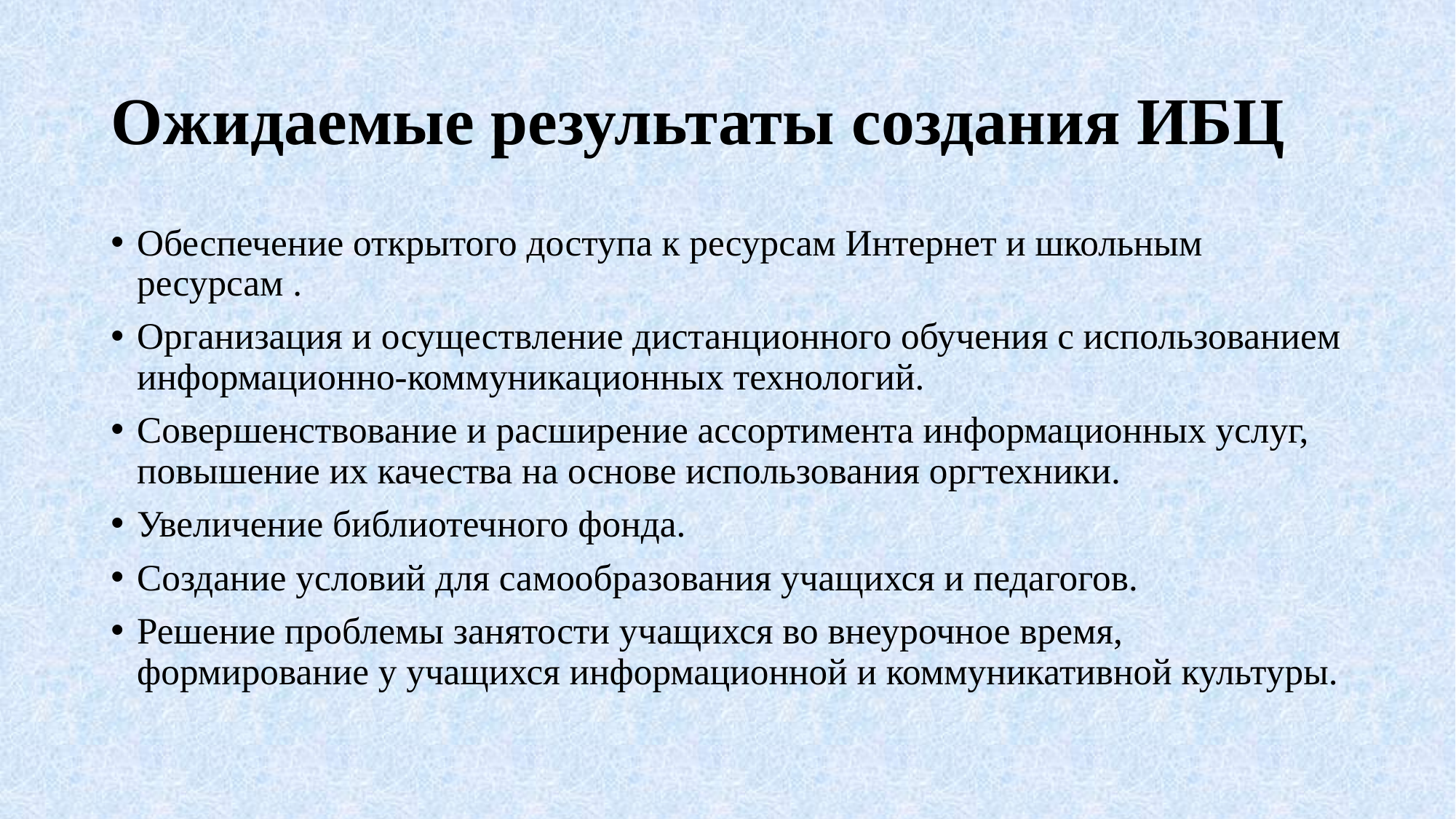

# Ожидаемые результаты создания ИБЦ
Обеспечение открытого доступа к ресурсам Интернет и школьным ресурсам .
Организация и осуществление дистанционного обучения с использованием информационно-коммуникационных технологий.
Совершенствование и расширение ассортимента информационных услуг, повышение их качества на основе использования оргтехники.
Увеличение библиотечного фонда.
Создание условий для самообразования учащихся и педагогов.
Решение проблемы занятости учащихся во внеурочное время, формирование у учащихся информационной и коммуникативной культуры.